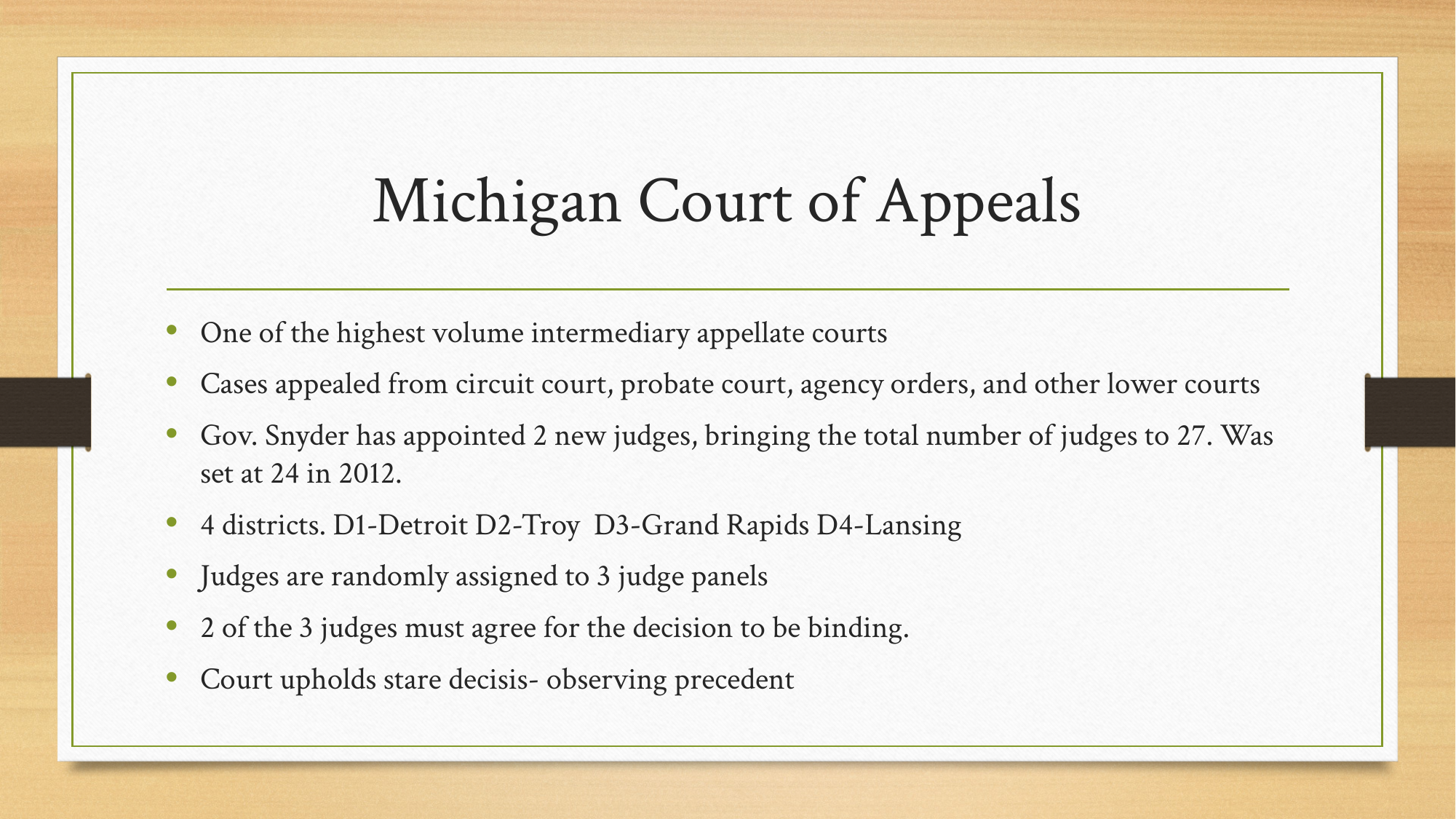

# Michigan Court of Appeals
One of the highest volume intermediary appellate courts
Cases appealed from circuit court, probate court, agency orders, and other lower courts
Gov. Snyder has appointed 2 new judges, bringing the total number of judges to 27. Was set at 24 in 2012.
4 districts. D1-Detroit D2-Troy  D3-Grand Rapids D4-Lansing
Judges are randomly assigned to 3 judge panels
2 of the 3 judges must agree for the decision to be binding.
Court upholds stare decisis- observing precedent